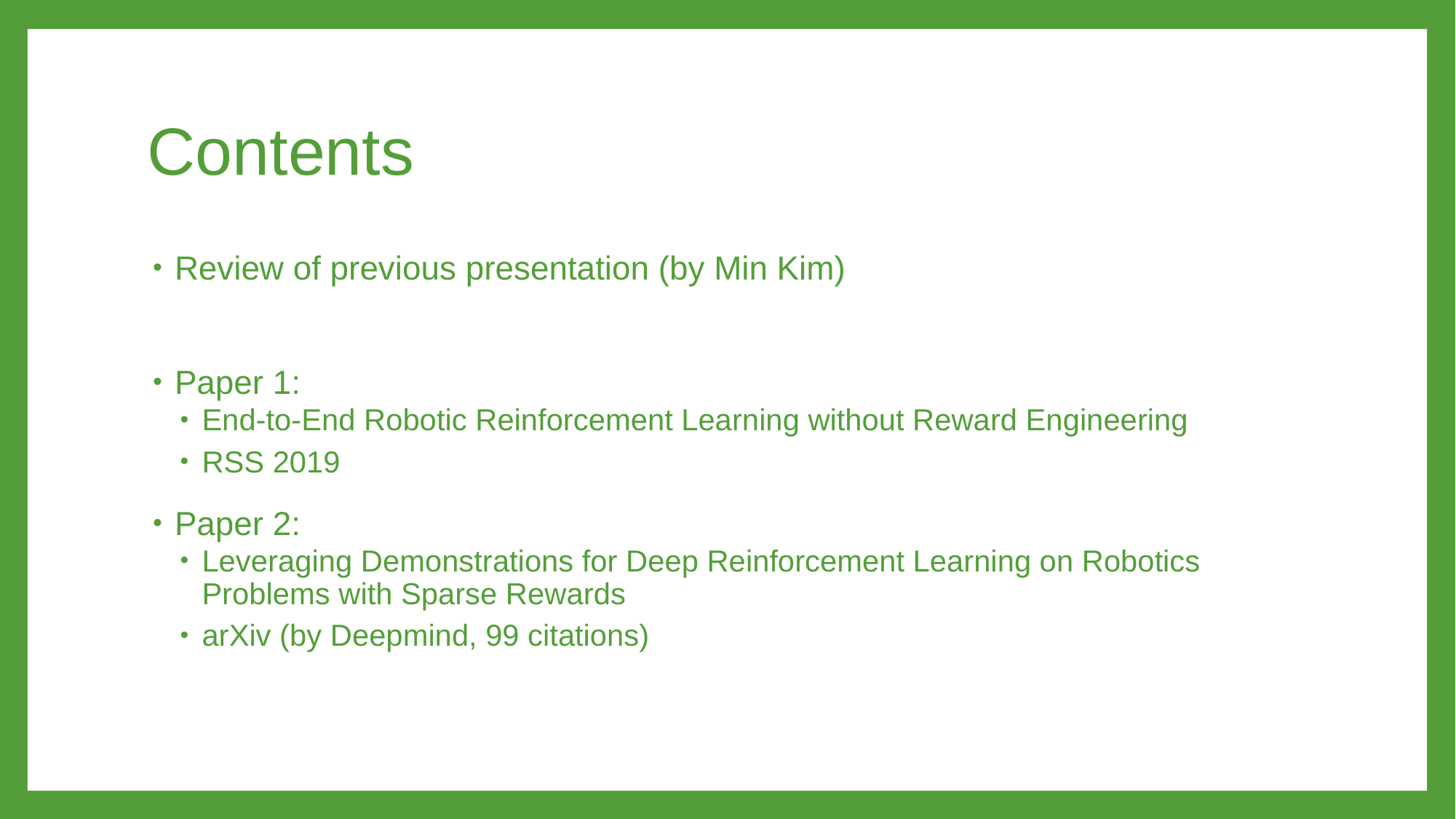

# Contents
Review of previous presentation (by Min Kim)

Paper 1:
End-to-End Robotic Reinforcement Learning without Reward Engineering
RSS 2019
Paper 2:
Leveraging Demonstrations for Deep Reinforcement Learning on Robotics Problems with Sparse Rewards
arXiv (by Deepmind, 99 citations)